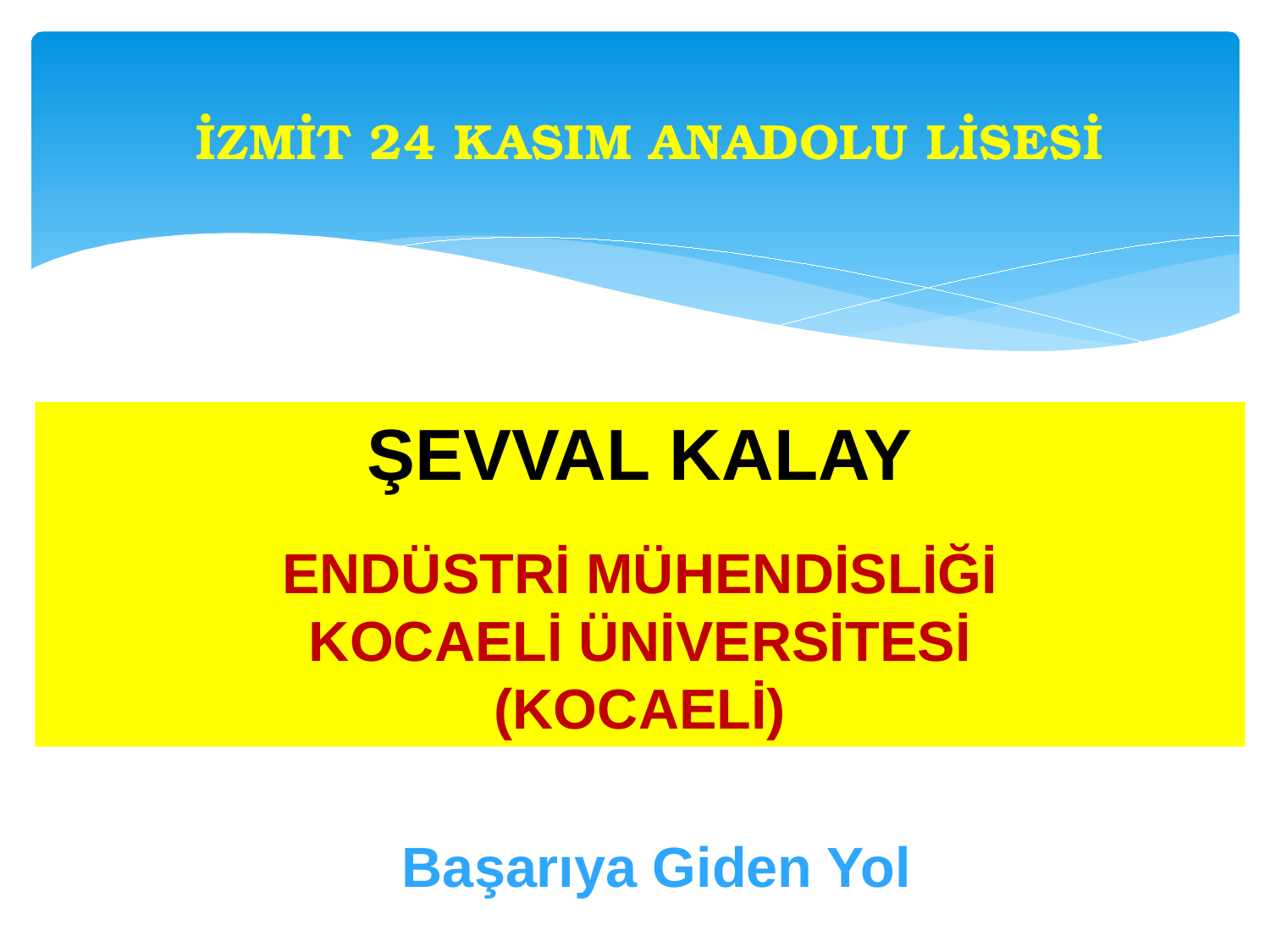

İZMİT 24 KASIM ANADOLU LİSESİ
ŞEVVAL KALAY

ENDÜSTRİ MÜHENDİSLİĞİ
KOCAELİ ÜNİVERSİTESİ
(KOCAELİ)
Başarıya Giden Yol